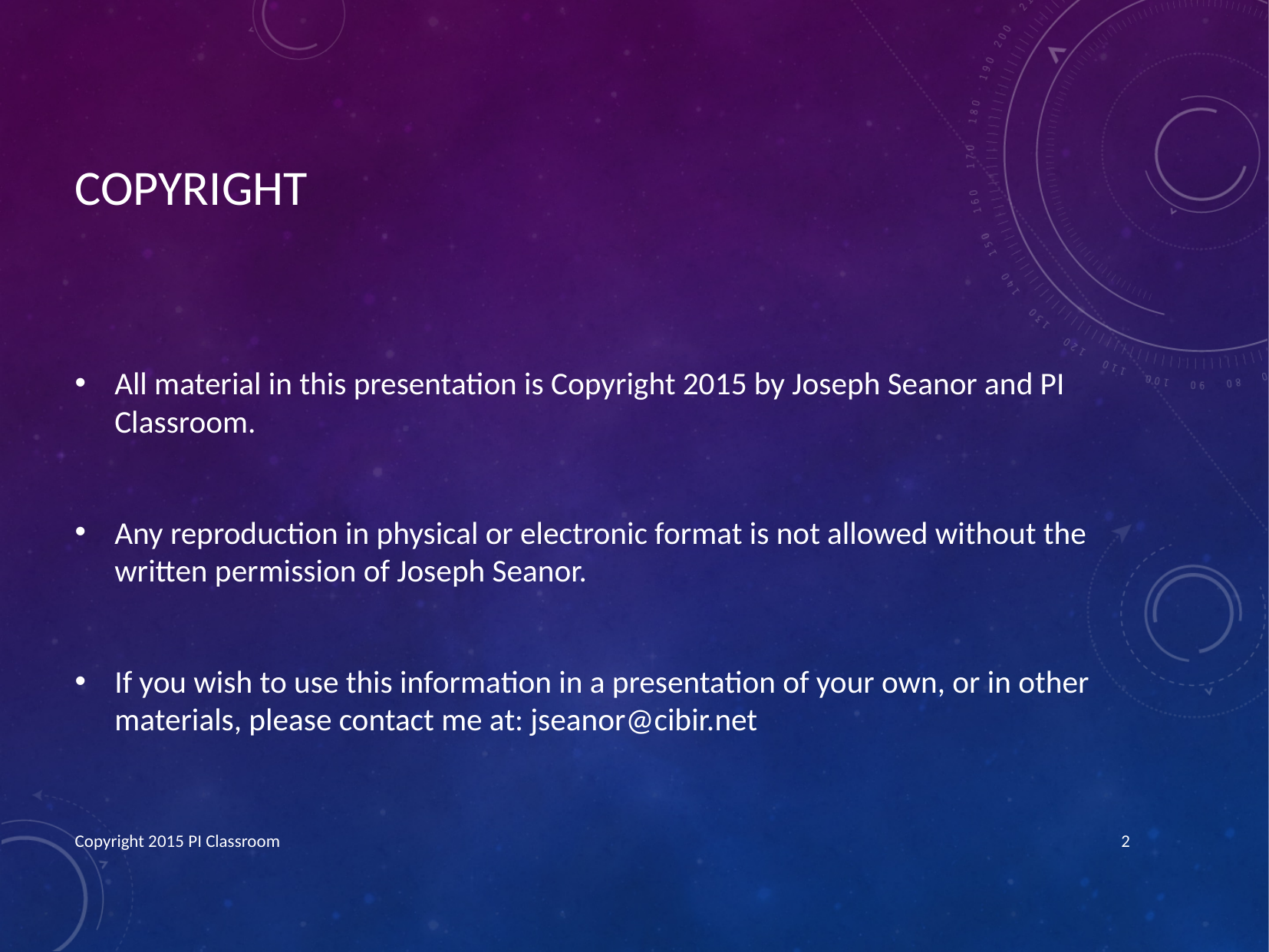

# Copyright
All material in this presentation is Copyright 2015 by Joseph Seanor and PI Classroom.

Any reproduction in physical or electronic format is not allowed without the written permission of Joseph Seanor.

If you wish to use this information in a presentation of your own, or in other materials, please contact me at: jseanor@cibir.net
Copyright 2015 PI Classroom
2